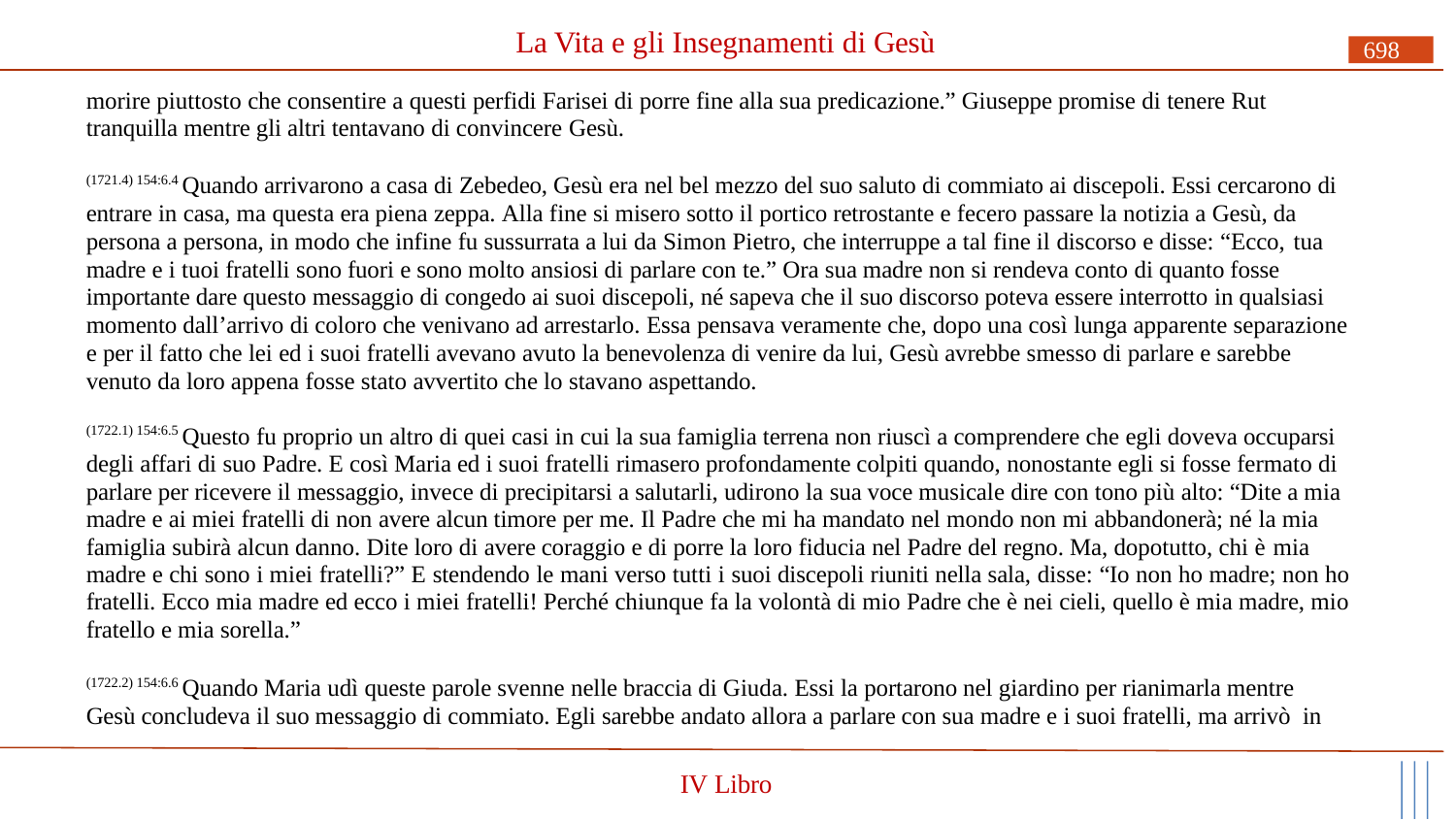

# La Vita e gli Insegnamenti di Gesù
698

morire piuttosto che consentire a questi perfidi Farisei di porre fine alla sua predicazione.” Giuseppe promise di tenere Rut  tranquilla mentre gli altri tentavano di convincere Gesù.

(1721.4) 154:6.4 Quando arrivarono a casa di Zebedeo, Gesù era nel bel mezzo del suo saluto di commiato ai discepoli. Essi cercarono di  entrare in casa, ma questa era piena zeppa. Alla fine si misero sotto il portico retrostante e fecero passare la notizia a Gesù, da  persona a persona, in modo che infine fu sussurrata a lui da Simon Pietro, che interruppe a tal fine il discorso e disse: “Ecco, tua
madre e i tuoi fratelli sono fuori e sono molto ansiosi di parlare con te.” Ora sua madre non si rendeva conto di quanto fosse  importante dare questo messaggio di congedo ai suoi discepoli, né sapeva che il suo discorso poteva essere interrotto in qualsiasi  momento dall’arrivo di coloro che venivano ad arrestarlo. Essa pensava veramente che, dopo una così lunga apparente separazione  e per il fatto che lei ed i suoi fratelli avevano avuto la benevolenza di venire da lui, Gesù avrebbe smesso di parlare e sarebbe  venuto da loro appena fosse stato avvertito che lo stavano aspettando.

(1722.1) 154:6.5 Questo fu proprio un altro di quei casi in cui la sua famiglia terrena non riuscì a comprendere che egli doveva occuparsi  degli affari di suo Padre. E così Maria ed i suoi fratelli rimasero profondamente colpiti quando, nonostante egli si fosse fermato di  parlare per ricevere il messaggio, invece di precipitarsi a salutarli, udirono la sua voce musicale dire con tono più alto: “Dite a mia  madre e ai miei fratelli di non avere alcun timore per me. Il Padre che mi ha mandato nel mondo non mi abbandonerà; né la mia  famiglia subirà alcun danno. Dite loro di avere coraggio e di porre la loro fiducia nel Padre del regno. Ma, dopotutto, chi è mia
madre e chi sono i miei fratelli?” E stendendo le mani verso tutti i suoi discepoli riuniti nella sala, disse: “Io non ho madre; non ho  fratelli. Ecco mia madre ed ecco i miei fratelli! Perché chiunque fa la volontà di mio Padre che è nei cieli, quello è mia madre, mio  fratello e mia sorella.”

(1722.2) 154:6.6 Quando Maria udì queste parole svenne nelle braccia di Giuda. Essi la portarono nel giardino per rianimarla mentre  Gesù concludeva il suo messaggio di commiato. Egli sarebbe andato allora a parlare con sua madre e i suoi fratelli, ma arrivò in

IV Libro